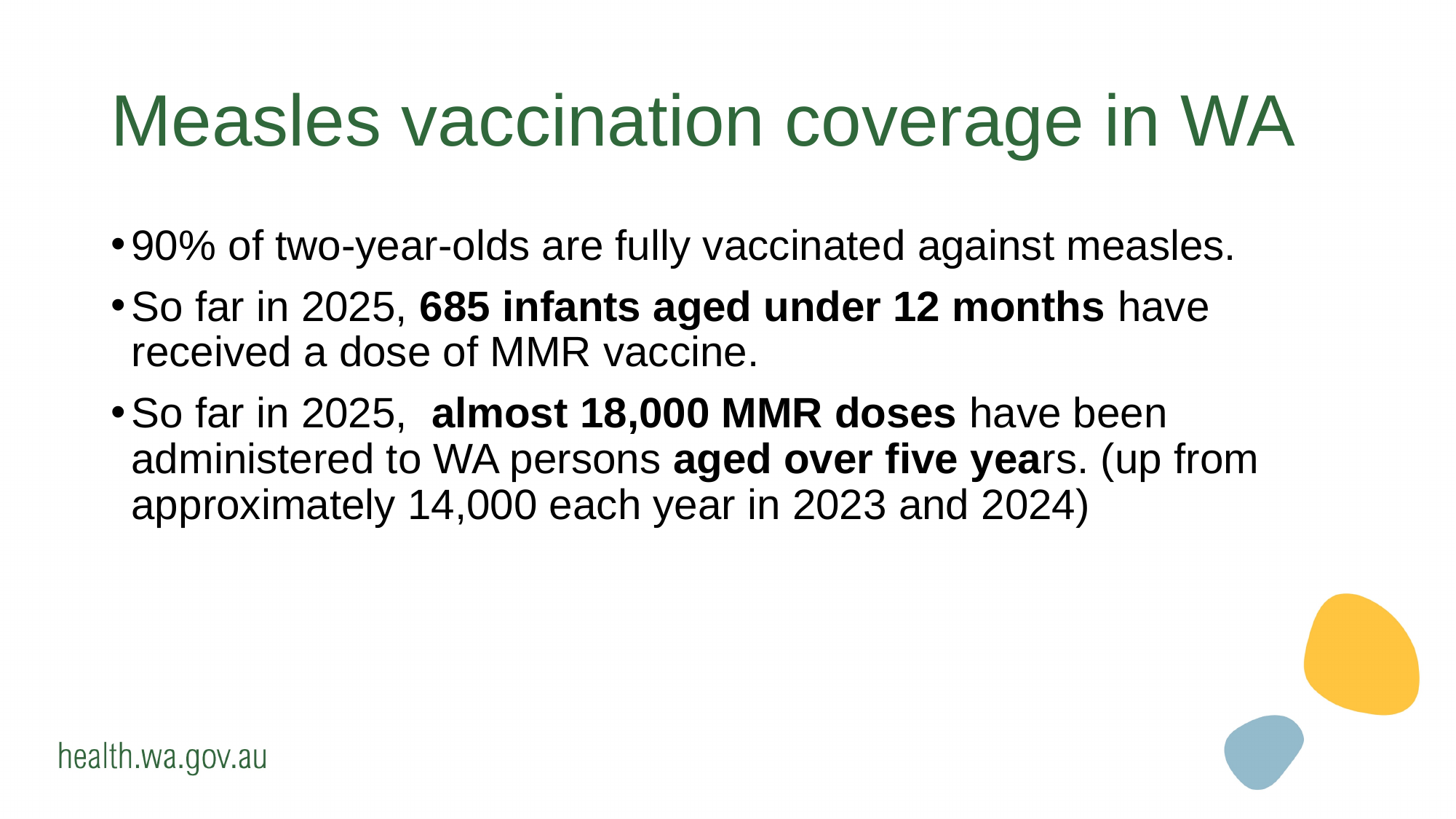

# Measles vaccination coverage in WA
90% of two-year-olds are fully vaccinated against measles.
So far in 2025, 685 infants aged under 12 months have received a dose of MMR vaccine.
So far in 2025,  almost 18,000 MMR doses have been administered to WA persons aged over five years. (up from approximately 14,000 each year in 2023 and 2024)